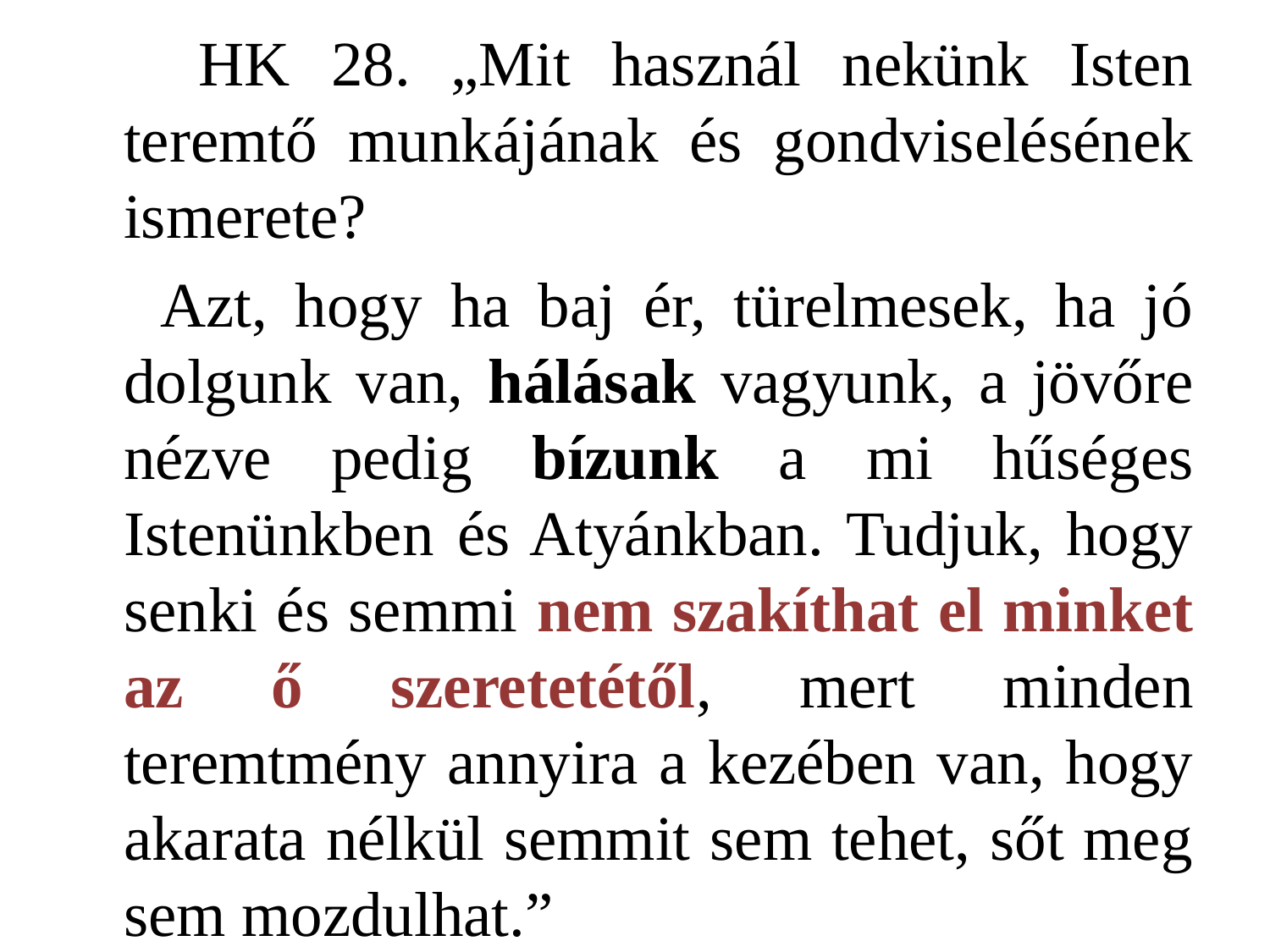

HK 28. „Mit használ nekünk Isten teremtő munkájának és gondviselésének ismerete?
   Azt, hogy ha baj ér, türelmesek, ha jó dolgunk van, hálásak vagyunk, a jövőre nézve pedig bízunk a mi hűséges Istenünkben és Atyánkban. Tudjuk, hogy senki és semmi nem szakíthat el minket az ő szeretetétől, mert minden teremtmény annyira a kezében van, hogy akarata nélkül semmit sem tehet, sőt meg sem mozdulhat.”